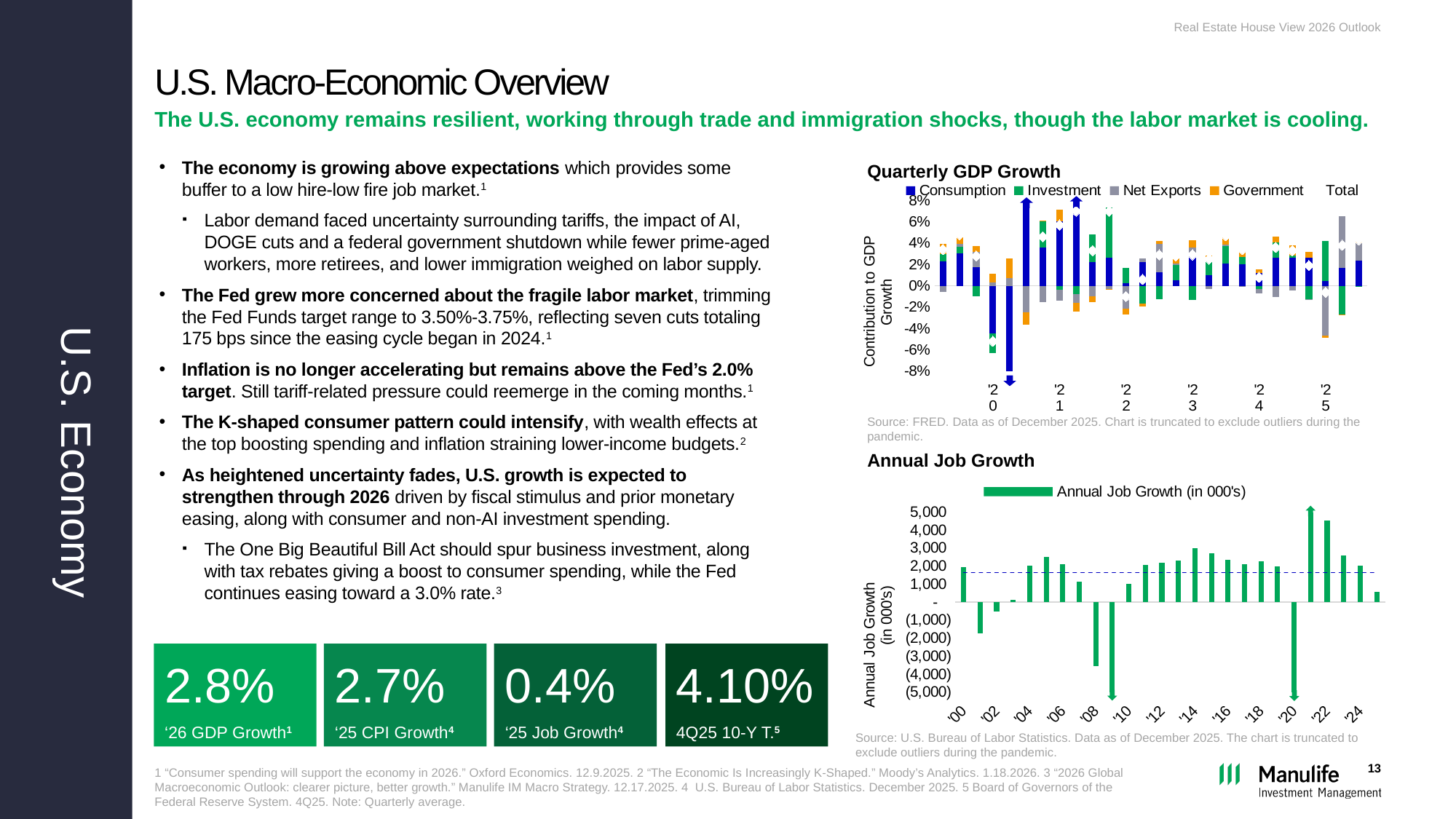

U.S. Economy
# U.S. Macro-Economic Overview
The U.S. economy remains resilient, working through trade and immigration shocks, though the labor market is cooling.
Quarterly GDP Growth
The economy is growing above expectations which provides some buffer to a low hire-low fire job market.1
Labor demand faced uncertainty surrounding tariffs, the impact of AI, DOGE cuts and a federal government shutdown while fewer prime-aged workers, more retirees, and lower immigration weighed on labor supply.
The Fed grew more concerned about the fragile labor market, trimming the Fed Funds target range to 3.50%-3.75%, reflecting seven cuts totaling 175 bps since the easing cycle began in 2024.1
Inflation is no longer accelerating but remains above the Fed’s 2.0% target. Still tariff-related pressure could reemerge in the coming months.1
The K‑shaped consumer pattern could intensify, with wealth effects at the top boosting spending and inflation straining lower‑income budgets.2
As heightened uncertainty fades, U.S. growth is expected to strengthen through 2026 driven by fiscal stimulus and prior monetary easing, along with consumer and non-AI investment spending.
The One Big Beautiful Bill Act should spur business investment, along with tax rebates giving a boost to consumer spending, while the Fed continues easing toward a 3.0% rate.3

### Chart

| Category | Consumption | Investment | Net Exports | Government | Total |
|---|---|---|---|---|---|
|  | 0.0229 | 0.006999999999999999 | -0.005600000000000001 | 0.0095 | 0.034 |
|  | 0.030600000000000002 | 0.0059 | 0.003 | 0.008100000000000001 | 0.048 |
|  | 0.0176 | -0.0097 | 0.013999999999999999 | 0.005699999999999999 | 0.027999999999999997 |
| '20 | -0.044800000000000006 | -0.018000000000000002 | 0.0034000000000000002 | 0.0077 | -0.052000000000000005 |
|  | -0.2162 | -0.0892 | 0.0074 | 0.0182 | -0.28 |
|  | 0.2495 | 0.1354 | -0.025 | -0.011399999999999999 | 0.349 |
|  | 0.036000000000000004 | 0.0246 | -0.015300000000000001 | 0.0008 | 0.046 |
| '21 | 0.0605 | -0.004 | -0.0101 | 0.0105 | 0.057 |
|  | 0.0942 | -0.0078000000000000005 | -0.008100000000000001 | -0.0085 | 0.07 |
|  | 0.022400000000000003 | 0.026000000000000002 | -0.0096 | -0.0054 | 0.033 |
|  | 0.0263 | 0.0471 | -0.0029 | -0.0001 | 0.07 |
| '22 | 0.0022 | 0.014499999999999999 | -0.0215 | -0.0054 | -0.01 |
|  | 0.0219 | -0.0169 | 0.0038 | -0.0026 | 0.006 |
|  | 0.0127 | -0.0126 | 0.0263 | 0.0028000000000000004 | 0.028999999999999998 |
|  | 0.0053 | 0.0143 | 0.0014000000000000002 | 0.0069 | 0.027999999999999997 |
| '23 | 0.029900000000000003 | -0.013300000000000001 | 0.0058 | 0.0069 | 0.028999999999999998 |
|  | 0.0102 | 0.0127 | -0.003 | 0.005600000000000001 | 0.025 |
|  | 0.0208 | 0.0166 | 0.0009 | 0.0087 | 0.047 |
|  | 0.0204 | 0.006500000000000001 | -0.0006 | 0.0079 | 0.034 |
| '24 | 0.011699999999999999 | -0.0029 | -0.0042 | 0.0039000000000000003 | 0.008 |
|  | 0.026099999999999998 | 0.0144 | -0.0104 | 0.005699999999999999 | 0.036000000000000004 |
|  | 0.026600000000000002 | 0.0018 | -0.0040999999999999995 | 0.0092 | 0.033 |
|  | 0.026099999999999998 | -0.0126 | -0.0006 | 0.005699999999999999 | 0.019 |
| '25 | 0.0042 | 0.0379 | -0.046799999999999994 | -0.0017000000000000001 | -0.006 |

XXXX

Source: FRED. Data as of December 2025. Chart is truncated to exclude outliers during the pandemic.
Annual Job Growth

### Chart

| Category | Annual Job Growth (in 000's) | Avg. Last 10-Yrs. |
|---|---|---|
| '00 | 1933.0 | 1644.9 |
| '01 | -1733.0 | 1644.9 |
| '02 | -518.0 | 1644.9 |
| '03 | 124.0 | 1644.9 |
| '04 | 2040.0 | 1644.9 |
| '05 | 2529.0 | 1644.9 |
| '06 | 2091.0 | 1644.9 |
| '07 | 1146.0 | 1644.9 |
| '08 | -3548.0 | 1644.9 |
| '09 | -5039.0 | 1644.9 |
| '10 | 1022.0 | 1644.9 |
| '11 | 2058.0 | 1644.9 |
| '12 | 2186.0 | 1644.9 |
| '13 | 2299.0 | 1644.9 |
| '14 | 2991.0 | 1644.9 |
| '15 | 2713.0 | 1644.9 |
| '16 | 2331.0 | 1644.9 |
| '17 | 2115.0 | 1644.9 |
| '18 | 2286.0 | 1644.9 |
| '19 | 1986.0 | 1644.9 |
| '20 | -9247.0 | 1644.9 |
| '21 | 7233.0 | 1644.9 |
| '22 | 4555.0 | 1644.9 |
| '23 | 2594.0 | 1644.9 |
| '24 | 2012.0 | 1644.9 |
| '25 | 584.0 | 1644.9 |
XXX

2.8%
‘26 GDP Growth1
2.7%
‘25 CPI Growth4
0.4%
‘25 Job Growth4
4.10%
4Q25 10-Y T.5

Source: U.S. Bureau of Labor Statistics. Data as of December 2025. The chart is truncated to exclude outliers during the pandemic.
1 “Consumer spending will support the economy in 2026.” Oxford Economics. 12.9.2025. 2 “The Economic Is Increasingly K-Shaped.” Moody’s Analytics. 1.18.2026. 3 “2026 Global Macroeconomic Outlook: clearer picture, better growth.” Manulife IM Macro Strategy. 12.17.2025. 4  U.S. Bureau of Labor Statistics. December 2025. 5 Board of Governors of the Federal Reserve System. 4Q25. Note: Quarterly average.